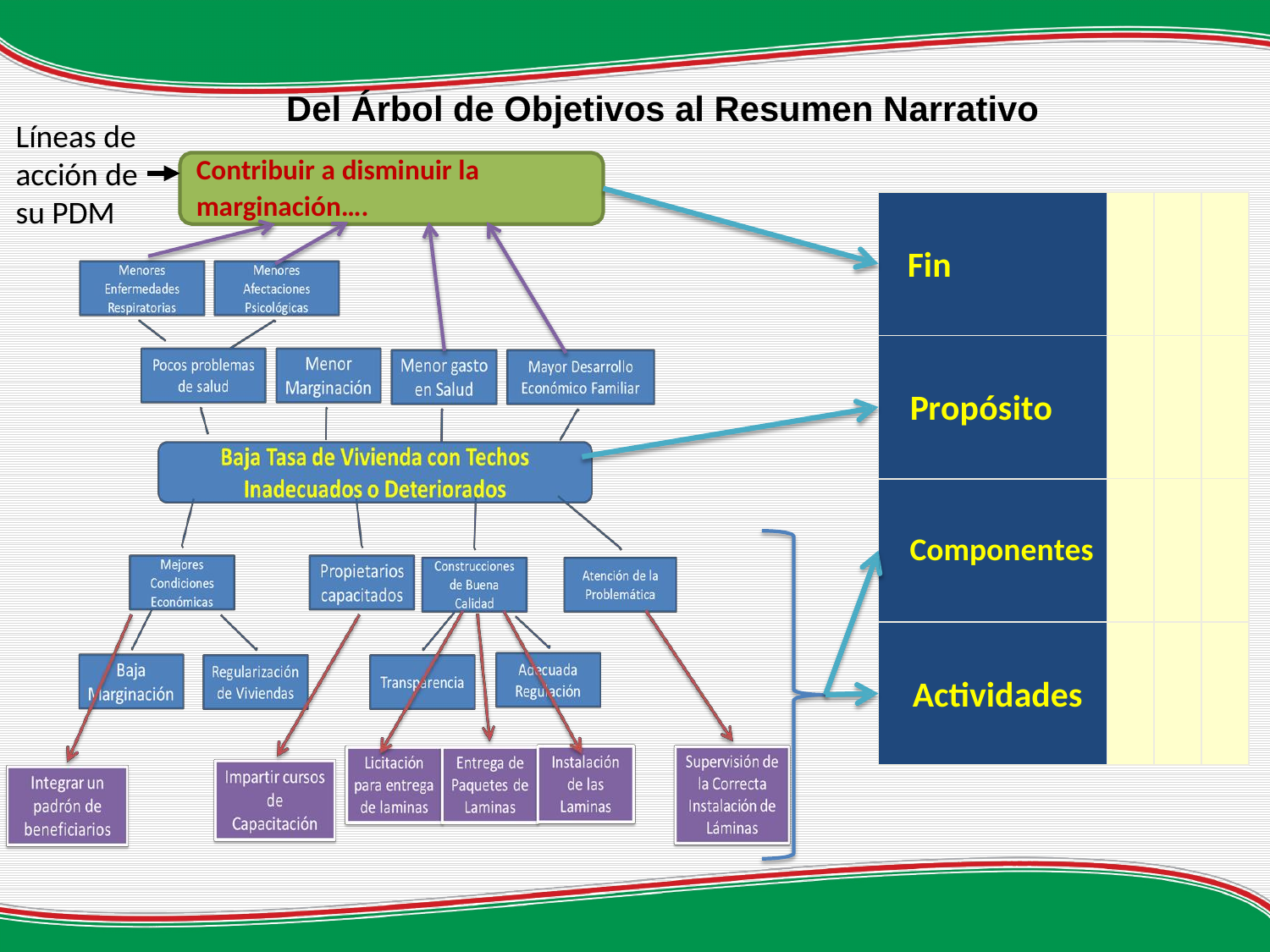

Del Árbol de Objetivos al Resumen Narrativo
Líneas de acción de su PDM
Contribuir a disminuir la
marginación….

F

Fin

marg
ació
n

Propósito

P

Componentes

C
A

Actividades